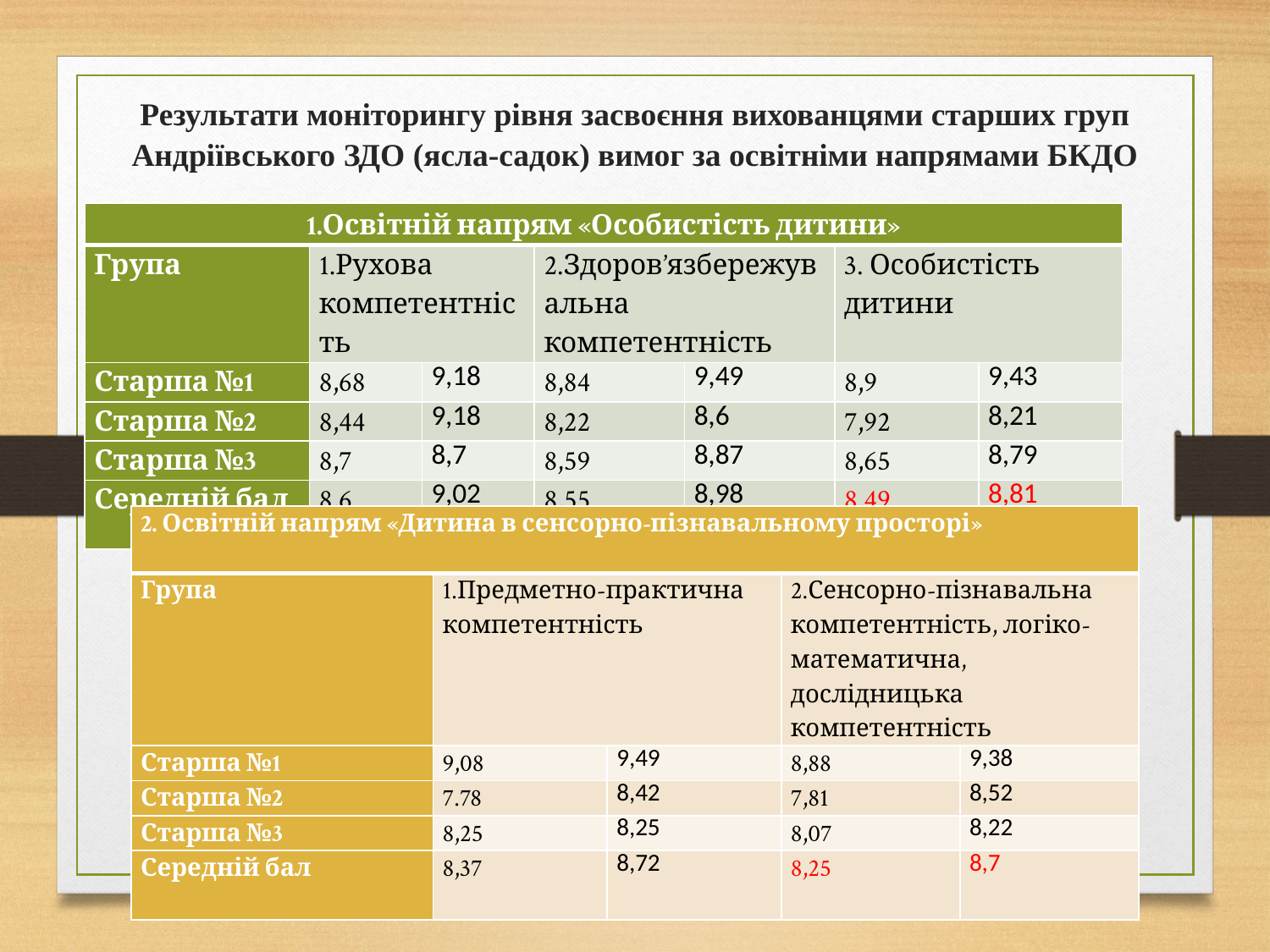

# Результати моніторингу рівня засвоєння вихованцями старших груп Андріївського ЗДО (ясла-садок) вимог за освітніми напрямами БКДО
| 1.Освітній напрям «Особистість дитини» |  |  |  |  |  |  |
| --- | --- | --- | --- | --- | --- | --- |
| Група | 1.Рухова компетентність |  | 2.Здоров’язбережувальна компетентність |  | 3. Особистість дитини |  |
| Старша №1 | 8,68 | 9,18 | 8,84 | 9,49 | 8,9 | 9,43 |
| Старша №2 | 8,44 | 9,18 | 8,22 | 8,6 | 7,92 | 8,21 |
| Старша №3 | 8,7 | 8,7 | 8,59 | 8,87 | 8,65 | 8,79 |
| Середній бал | 8,6 | 9,02 | 8,55 | 8,98 | 8,49 | 8,81 |
| 2. Освітній напрям «Дитина в сенсорно-пізнавальному просторі» |  |  |  |  |
| --- | --- | --- | --- | --- |
| Група | 1.Предметно-практична компетентність |  | 2.Сенсорно-пізнавальна компетентність, логіко-математична, дослідницька компетентність |  |
| Старша №1 | 9,08 | 9,49 | 8,88 | 9,38 |
| Старша №2 | 7.78 | 8,42 | 7,81 | 8,52 |
| Старша №3 | 8,25 | 8,25 | 8,07 | 8,22 |
| Середній бал | 8,37 | 8,72 | 8,25 | 8,7 |